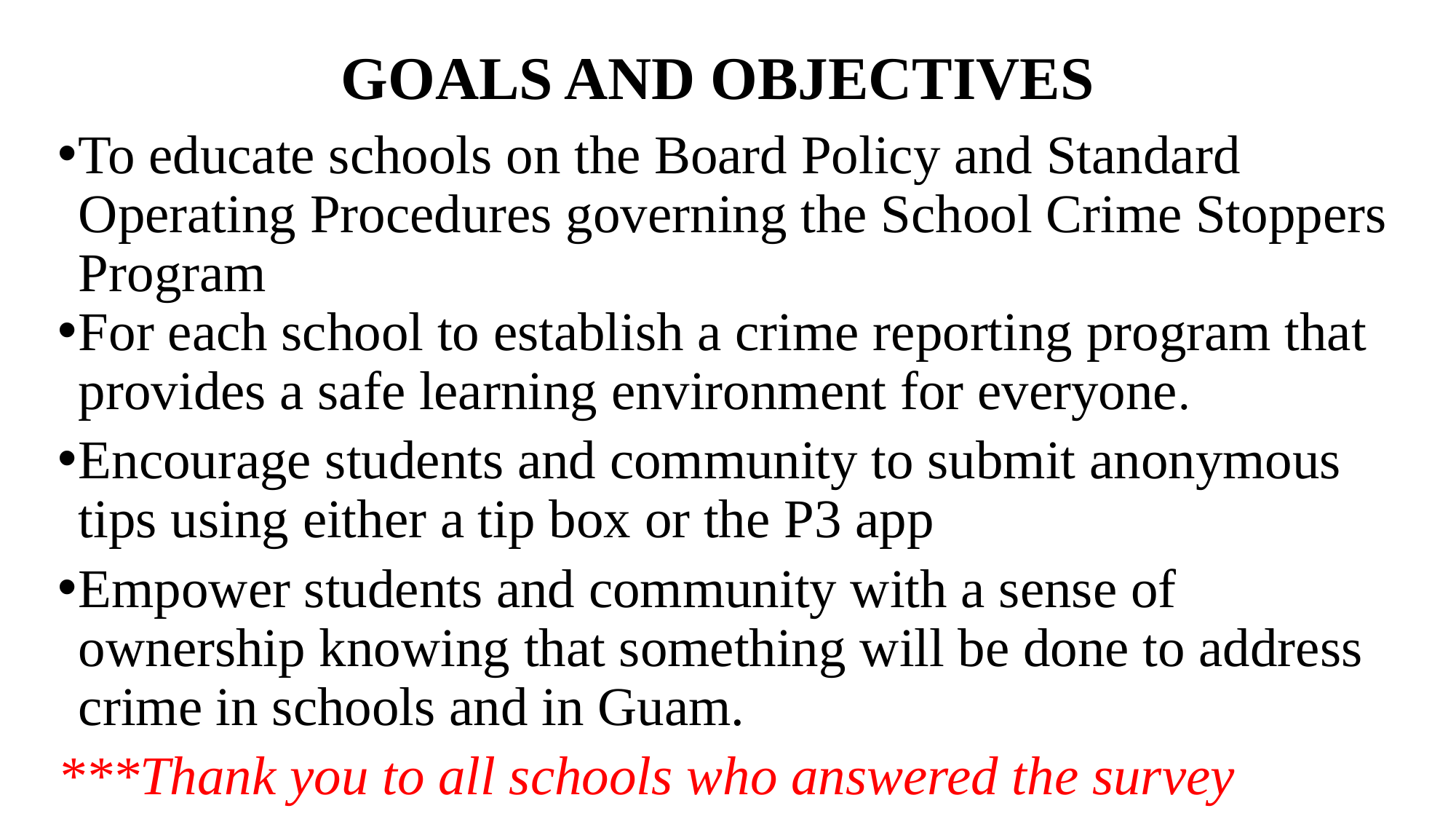

# GOALS AND OBJECTIVES
To educate schools on the Board Policy and Standard Operating Procedures governing the School Crime Stoppers Program
For each school to establish a crime reporting program that provides a safe learning environment for everyone.
Encourage students and community to submit anonymous tips using either a tip box or the P3 app
Empower students and community with a sense of ownership knowing that something will be done to address crime in schools and in Guam.
***Thank you to all schools who answered the survey